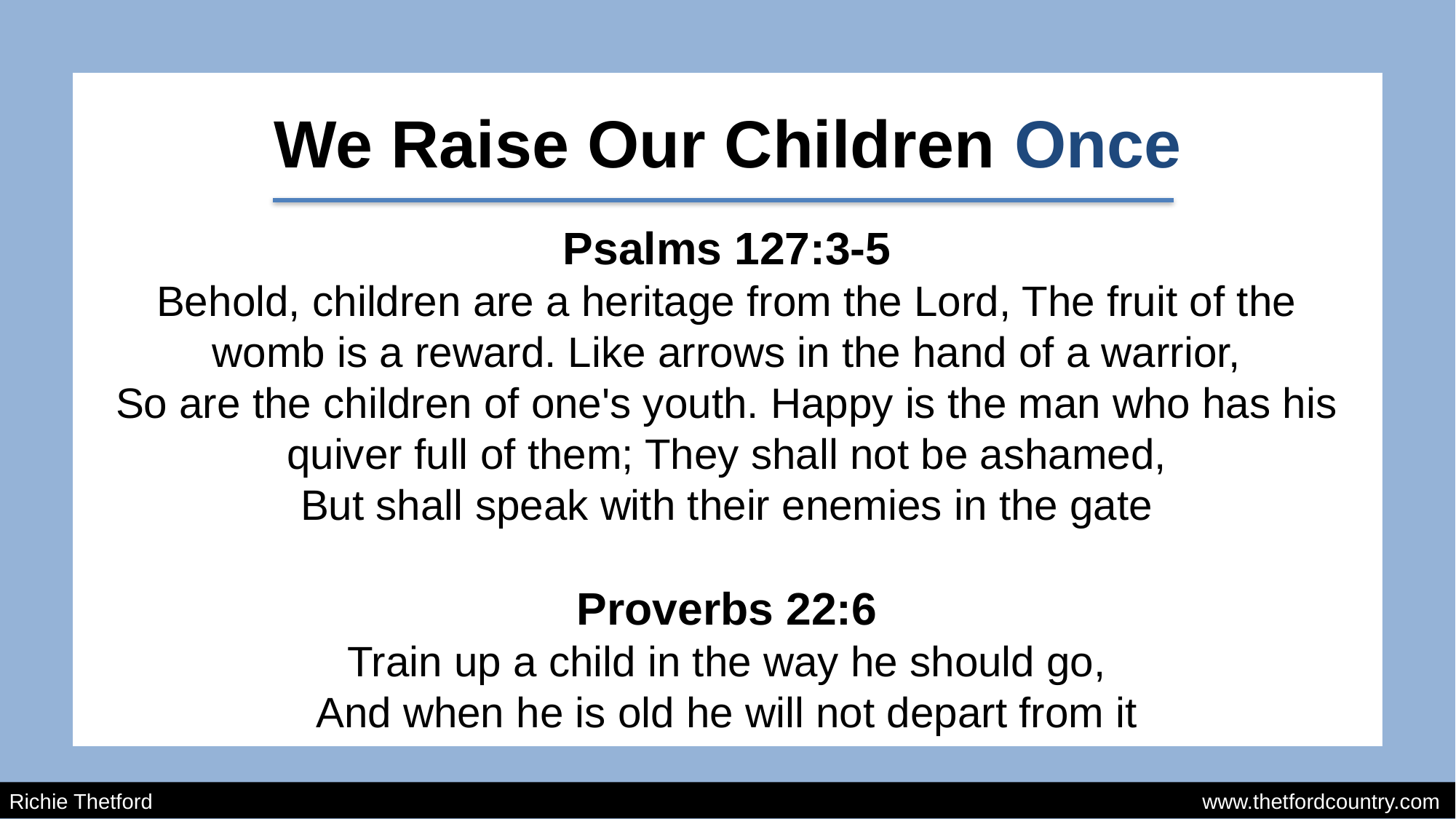

# We Raise Our Children Once
Psalms 127:3-5
Behold, children are a heritage from the Lord, The fruit of the womb is a reward. Like arrows in the hand of a warrior,
So are the children of one's youth. Happy is the man who has his quiver full of them; They shall not be ashamed,
But shall speak with their enemies in the gate

Proverbs 22:6
Train up a child in the way he should go,
And when he is old he will not depart from it

Richie Thetford 					                             		 	                 www.thetfordcountry.com